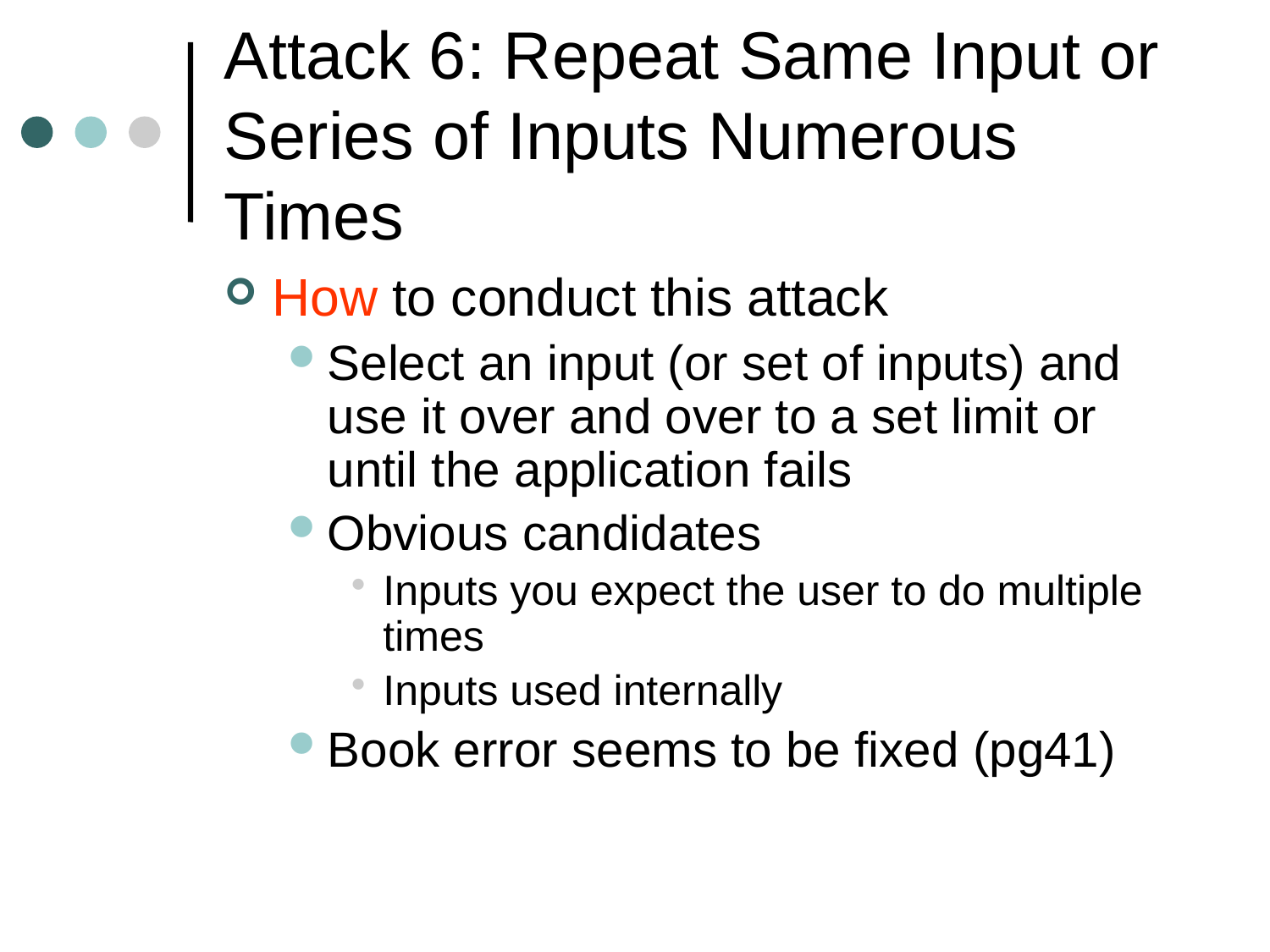

# Attack 6: Repeat Same Input or Series of Inputs Numerous Times
How to conduct this attack
Select an input (or set of inputs) and use it over and over to a set limit or until the application fails
Obvious candidates
Inputs you expect the user to do multiple times
Inputs used internally
Book error seems to be fixed (pg41)